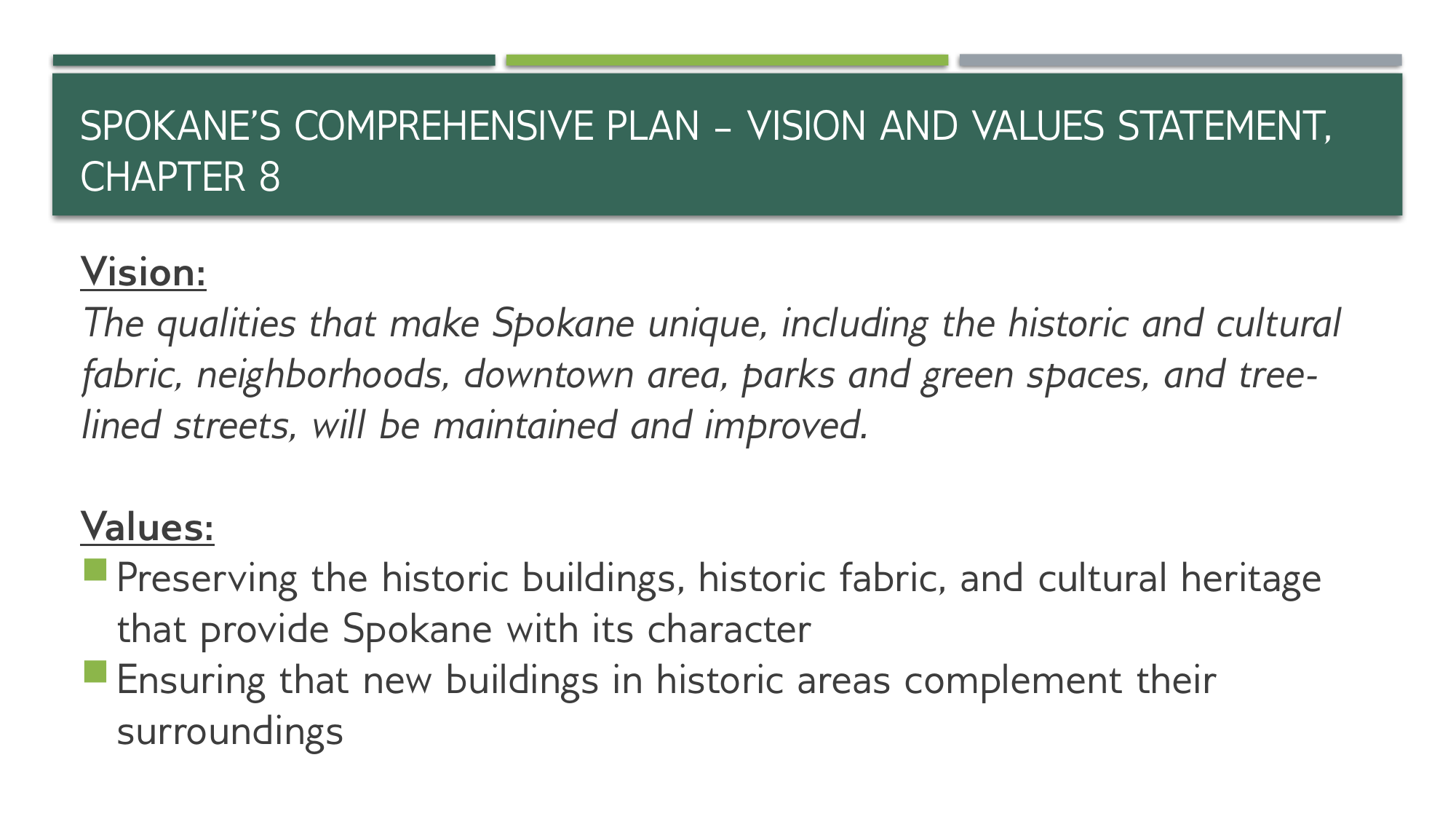

# Spokane’s comprehensive Plan – Vision and values statement, chapter 8
Vision:
The qualities that make Spokane unique, including the historic and cultural fabric, neighborhoods, downtown area, parks and green spaces, and tree-lined streets, will be maintained and improved.

Values:
Preserving the historic buildings, historic fabric, and cultural heritage that provide Spokane with its character
Ensuring that new buildings in historic areas complement their surroundings